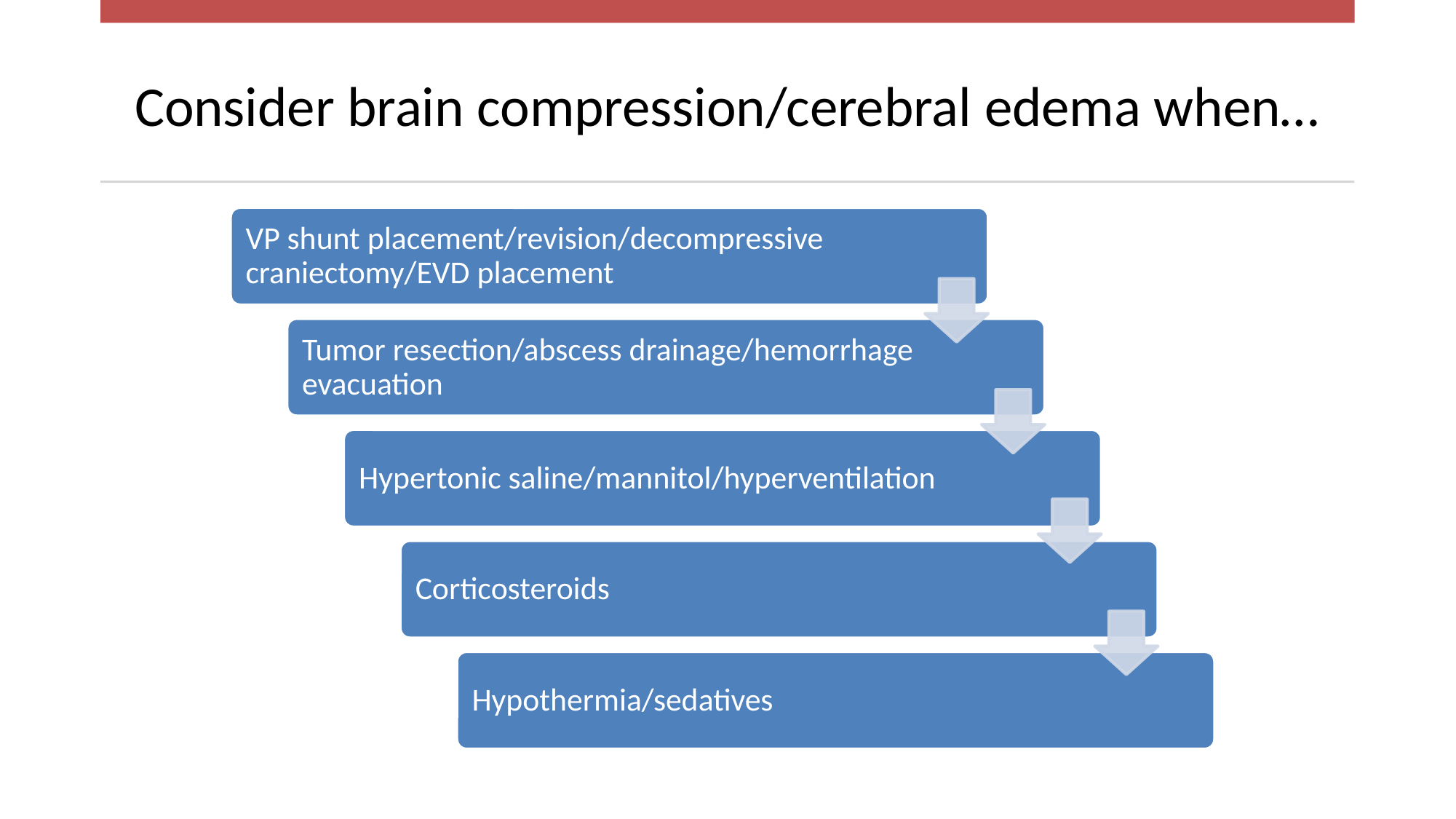

# Consider brain compression/cerebral edema when…

VP shunt placement/revision/decompressive craniectomy/EVD placement
Tumor resection/abscess drainage/hemorrhage evacuation
Hypertonic saline/mannitol/hyperventilation
Corticosteroids
Hypothermia/sedatives

https://medpix.nlm.nih.gov